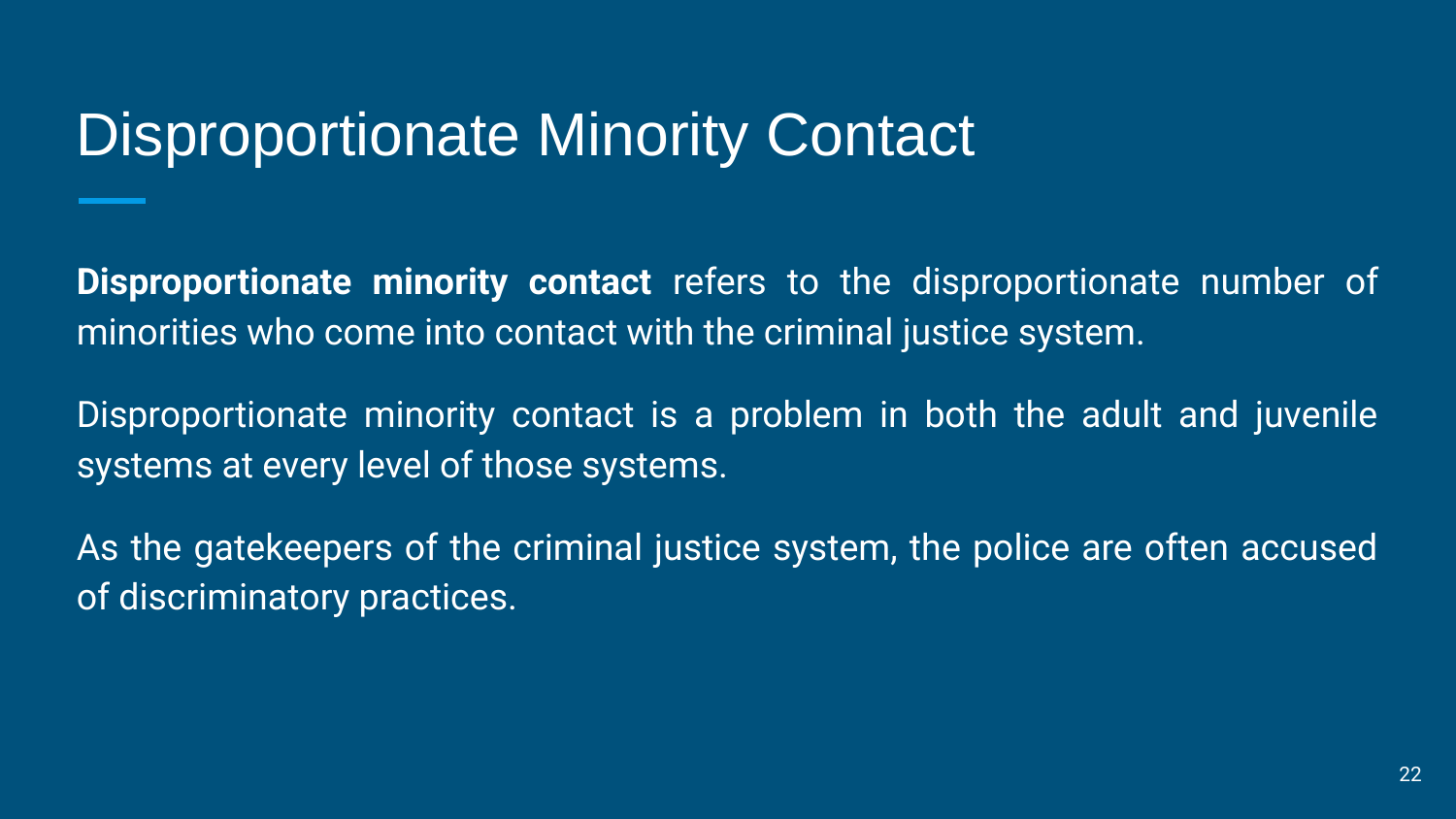

# Disproportionate Minority Contact
Disproportionate minority contact refers to the disproportionate number of minorities who come into contact with the criminal justice system.
Disproportionate minority contact is a problem in both the adult and juvenile systems at every level of those systems.
As the gatekeepers of the criminal justice system, the police are often accused of discriminatory practices.
22